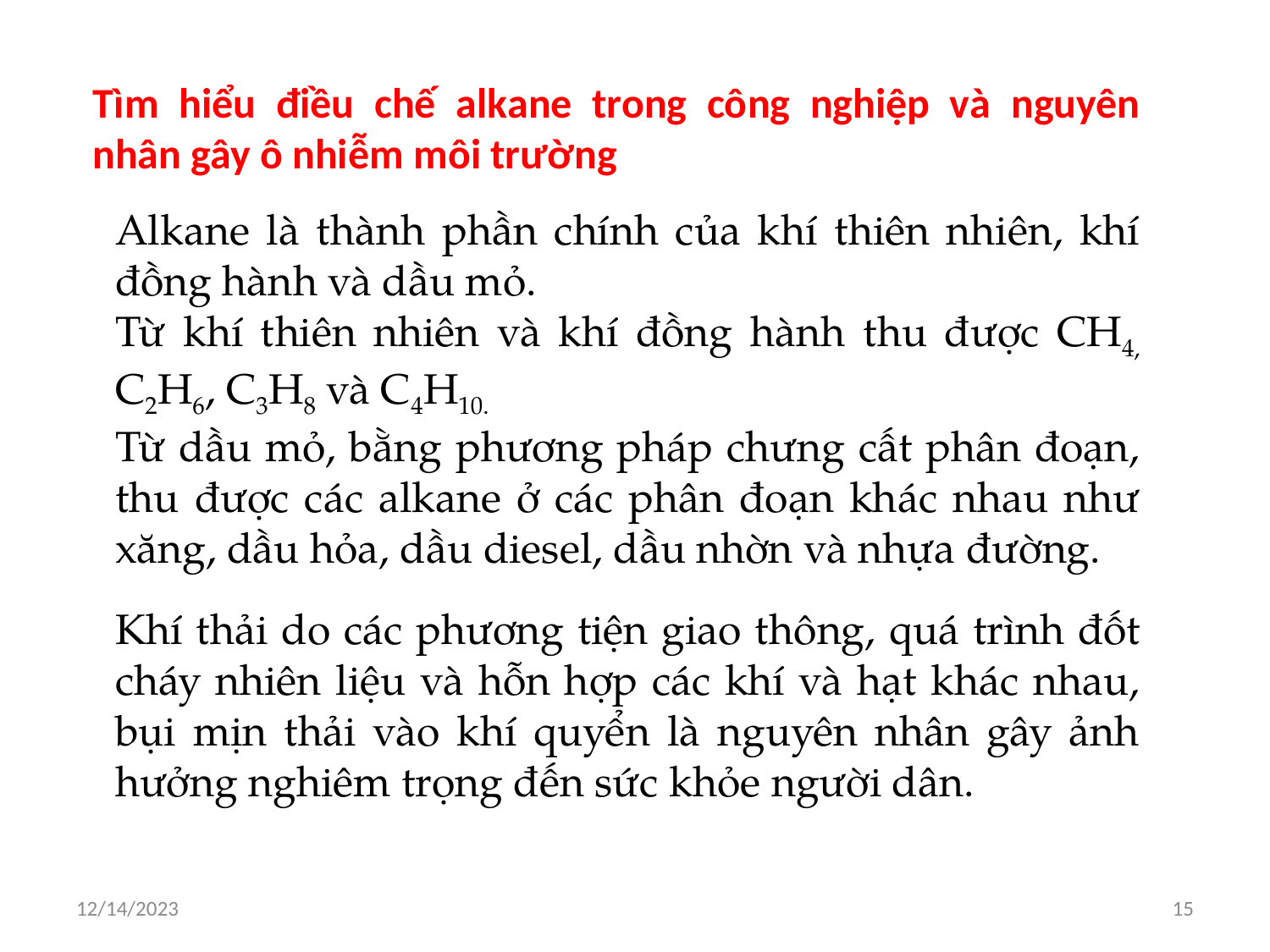

Tìm hiểu điều chế alkane trong công nghiệp và nguyên nhân gây ô nhiễm môi trường
Alkane là thành phần chính của khí thiên nhiên, khí đồng hành và dầu mỏ.
Từ khí thiên nhiên và khí đồng hành thu được CH4, C2H6, C3H8 và C4H10.
Từ dầu mỏ, bằng phương pháp chưng cất phân đoạn, thu được các alkane ở các phân đoạn khác nhau như xăng, dầu hỏa, dầu diesel, dầu nhờn và nhựa đường.
Khí thải do các phương tiện giao thông, quá trình đốt cháy nhiên liệu và hỗn hợp các khí và hạt khác nhau, bụi mịn thải vào khí quyển là nguyên nhân gây ảnh hưởng nghiêm trọng đến sức khỏe người dân.
12/14/2023
15